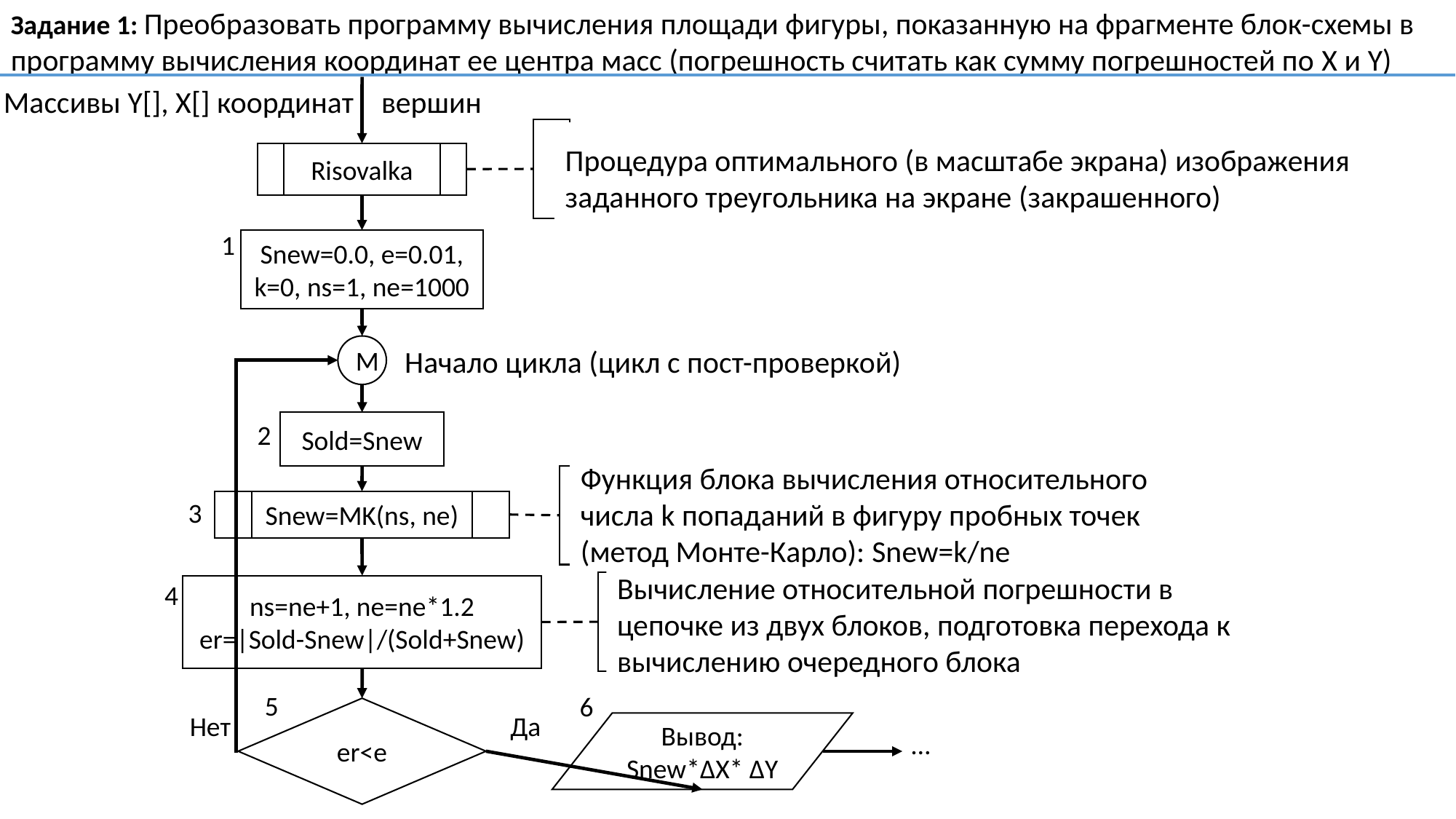

Задание 1: Преобразовать программу вычисления площади фигуры, показанную на фрагменте блок-схемы в программу вычисления координат ее центра масс (погрешность считать как сумму погрешностей по X и Y)
Массивы Y[], X[] координат    вершин

Процедура оптимального (в масштабе экрана) изображения заданного треугольника на экране (закрашенного)
Risovalka
Snew=0.0, e=0.01, k=0, ns=1, ne=1000
M
Начало цикла (цикл с пост-проверкой)
Sold=Snew
Функция блока вычисления относительного числа k попаданий в фигуру пробных точек (метод Монте-Карло): Snew=k/ne

Snew=MK(ns, ne)
Вычисление относительной погрешности в цепочке из двух блоков, подготовка перехода к вычислению очередного блока

ns=ne+1, ne=ne*1.2
er=|Sold-Snew|/(Sold+Snew)
er<e
Нет
Да
Вывод:
Snew*ΔX* ΔY
…
1
2
3
4
5
6